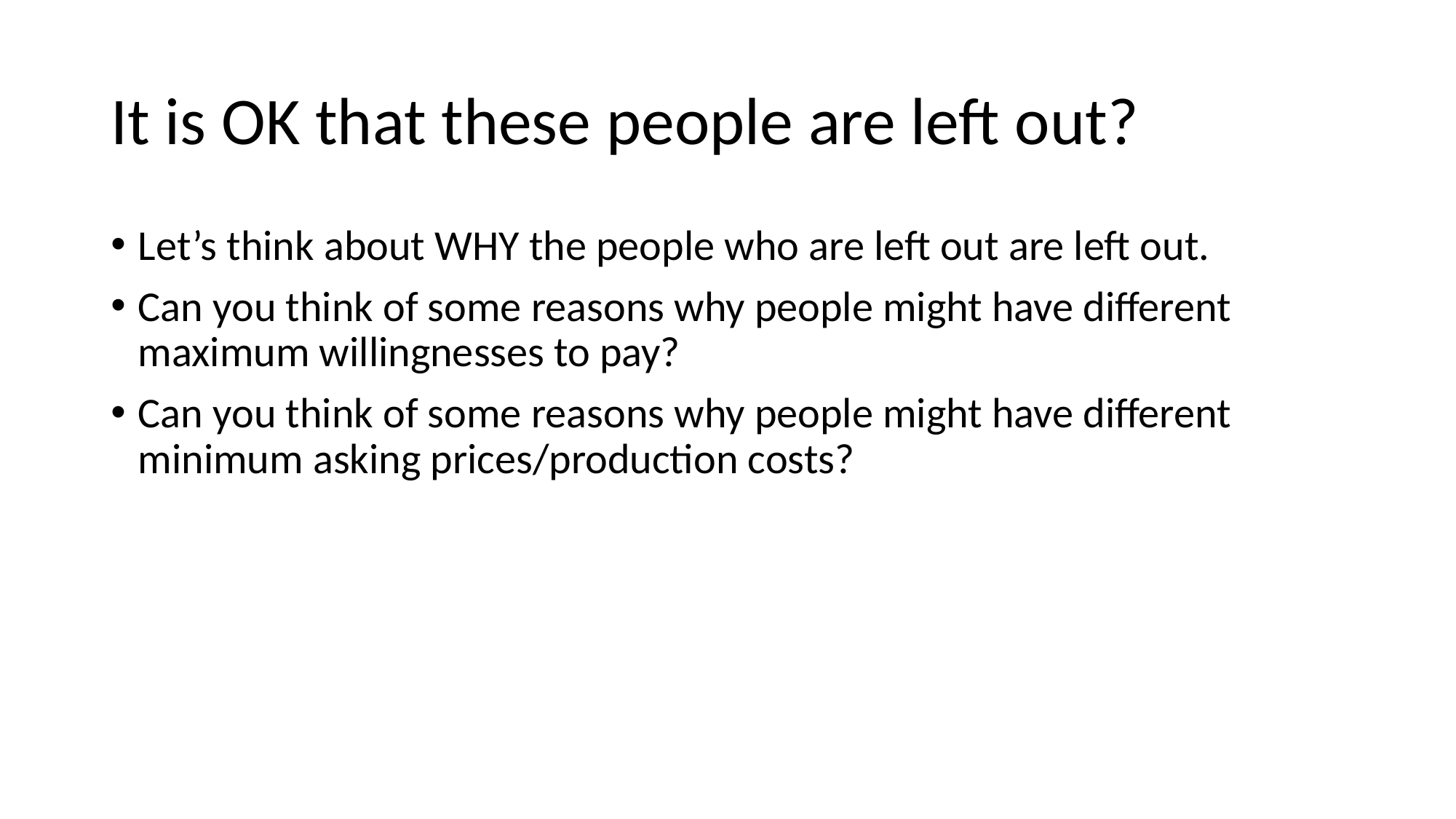

# It is OK that these people are left out?
Let’s think about WHY the people who are left out are left out.
Can you think of some reasons why people might have different maximum willingnesses to pay?
Can you think of some reasons why people might have different minimum asking prices/production costs?